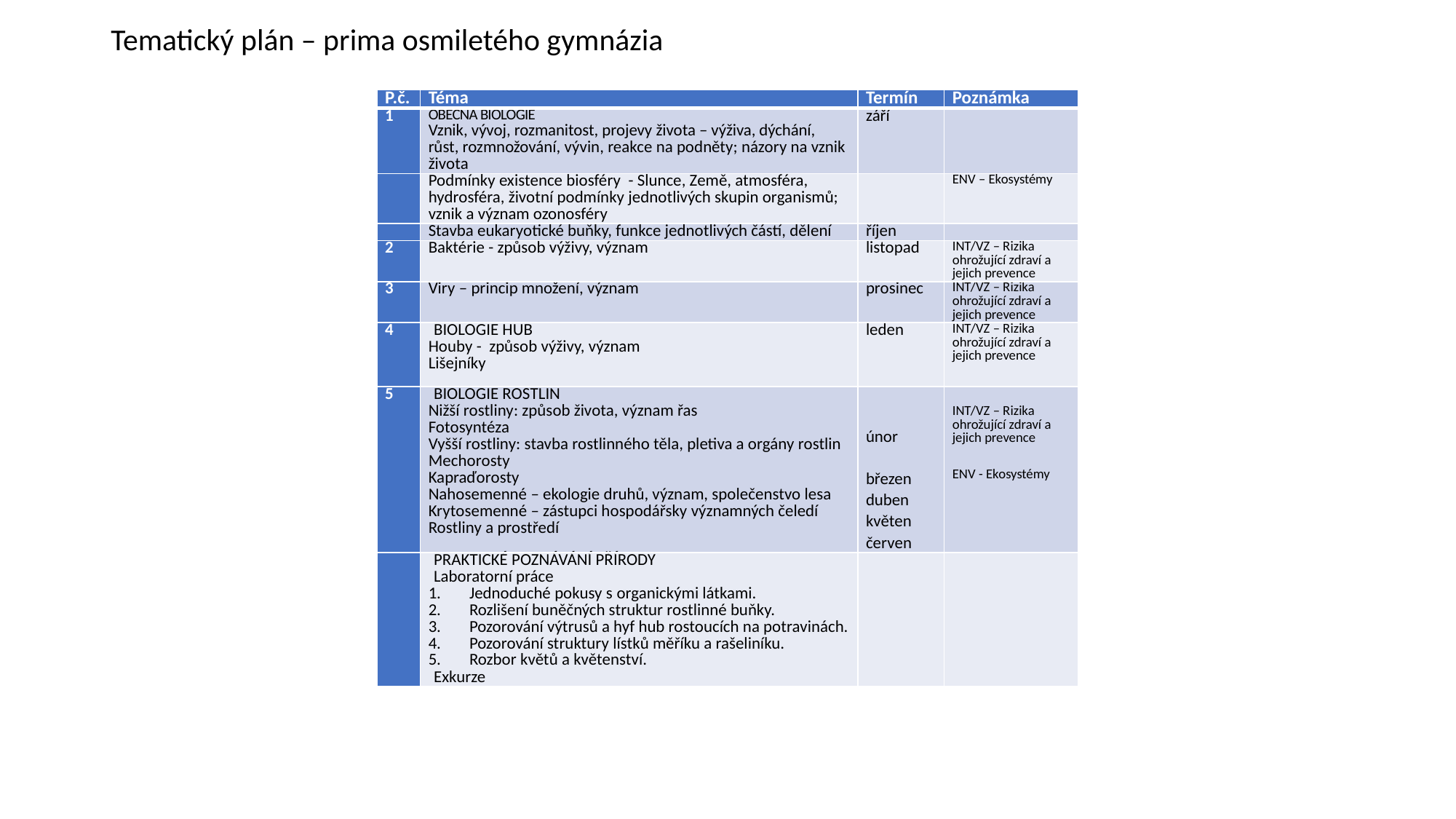

# Tematický plán – prima osmiletého gymnázia
| P.č. | Téma | Termín | Poznámka |
| --- | --- | --- | --- |
| 1 | OBECNÁ BIOLOGIE Vznik, vývoj, rozmanitost, projevy života – výživa, dýchání, růst, rozmnožování, vývin, reakce na podněty; názory na vznik života | září |  |
|  | Podmínky existence biosféry - Slunce, Země, atmosféra, hydrosféra, životní podmínky jednotlivých skupin organismů; vznik a význam ozonosféry |  | ENV – Ekosystémy |
|  | Stavba eukaryotické buňky, funkce jednotlivých částí, dělení | říjen |  |
| 2 | Baktérie - způsob výživy, význam | listopad | INT/VZ – Rizika ohrožující zdraví a jejich prevence |
| 3 | Viry – princip množení, význam | prosinec | INT/VZ – Rizika ohrožující zdraví a jejich prevence |
| 4 | Biologie hub Houby - způsob výživy, význam Lišejníky | leden | INT/VZ – Rizika ohrožující zdraví a jejich prevence |
| 5 | Biologie rostlin Nižší rostliny: způsob života, význam řas Fotosyntéza Vyšší rostliny: stavba rostlinného těla, pletiva a orgány rostlin Mechorosty Kapraďorosty Nahosemenné – ekologie druhů, význam, společenstvo lesa Krytosemenné – zástupci hospodářsky významných čeledí Rostliny a prostředí | únor   březen duben květen červen | INT/VZ – Rizika ohrožující zdraví a jejich prevence   ENV - Ekosystémy |
|  | Praktické poznávání přírody Laboratorní práce Jednoduché pokusy s organickými látkami. Rozlišení buněčných struktur rostlinné buňky. Pozorování výtrusů a hyf hub rostoucích na potravinách. Pozorování struktury lístků měříku a rašeliníku. Rozbor květů a květenství. Exkurze |  |  |